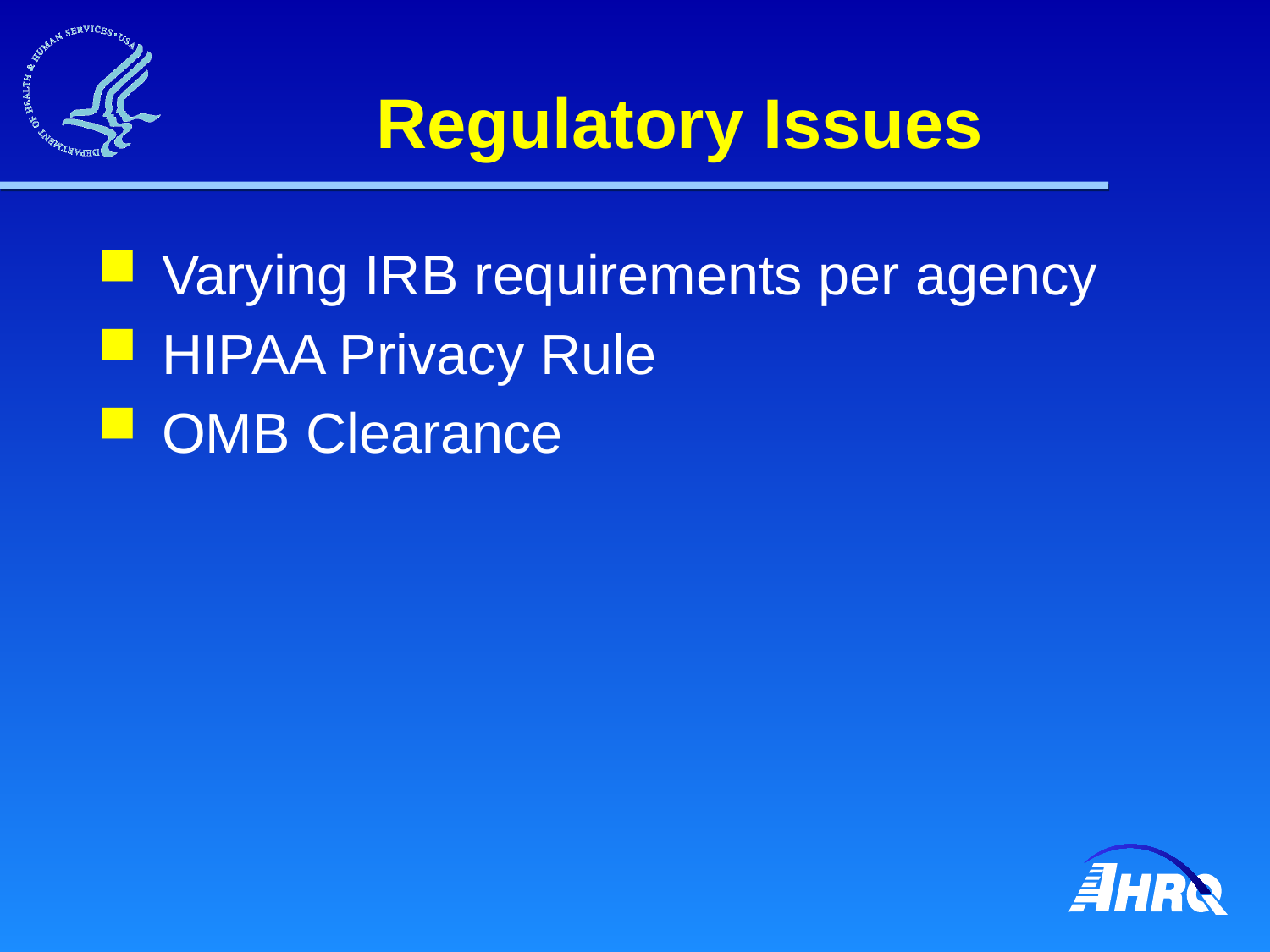

# Regulatory Issues
Varying IRB requirements per agency
HIPAA Privacy Rule
OMB Clearance